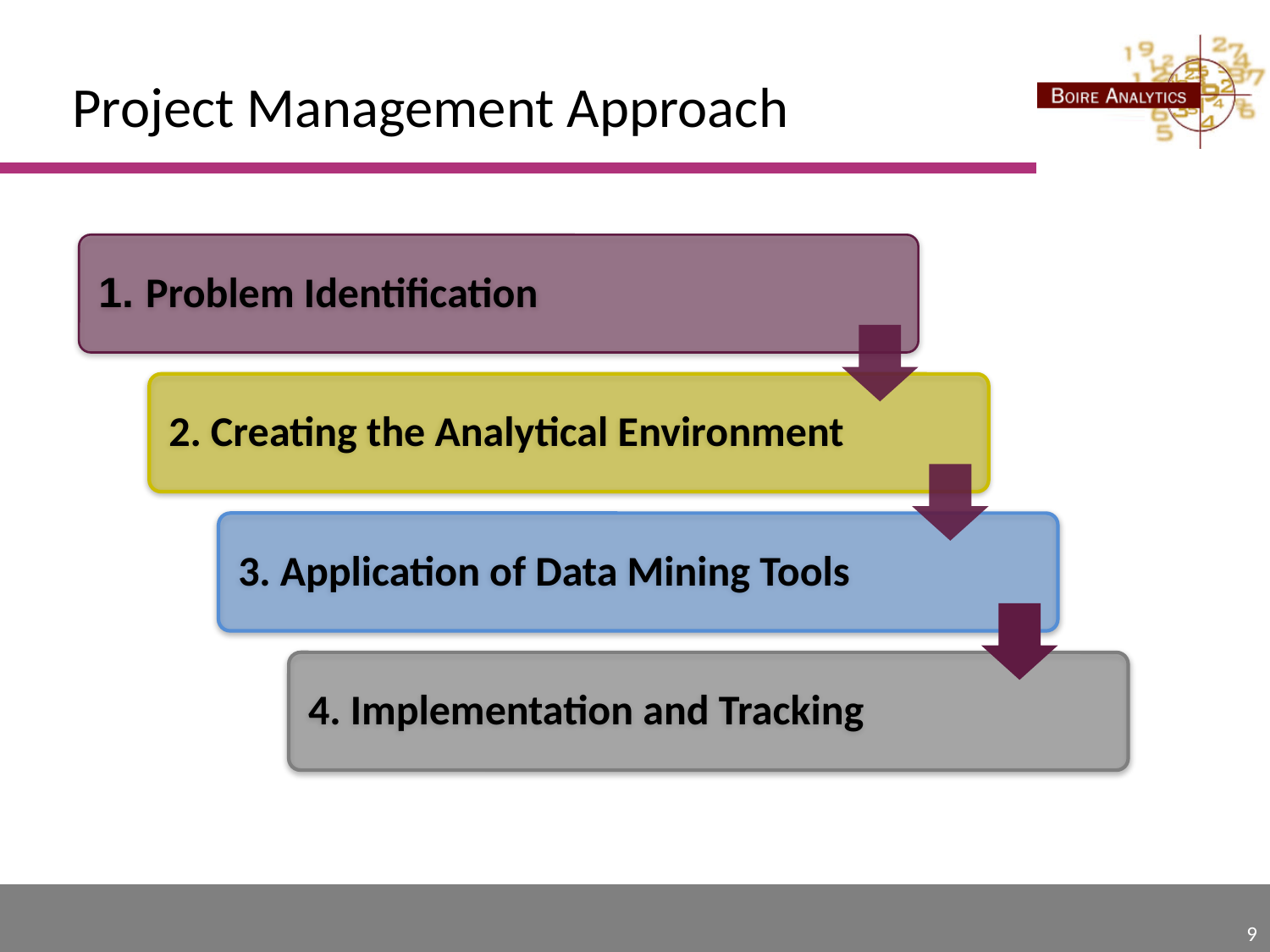

# Project Management Approach
1. Problem Identification
2. Creating the Analytical Environment
3. Application of Data Mining Tools
4. Implementation and Tracking

9